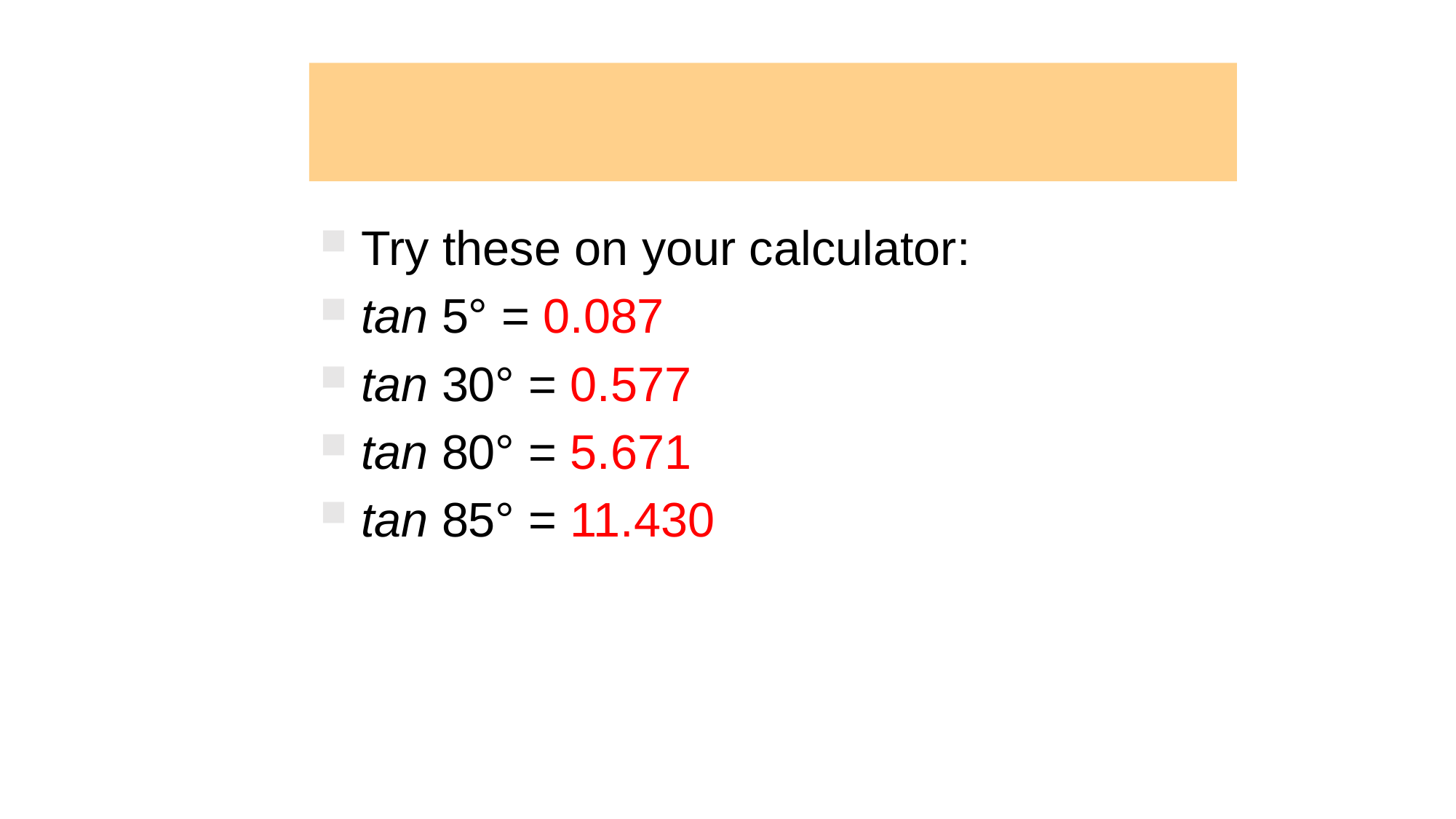

Tangent Function
Tangent Function
Try these on your calculator:
tan 5° = 0.087
tan 30° = 0.577
tan 80° = 5.671
tan 85° = 11.430